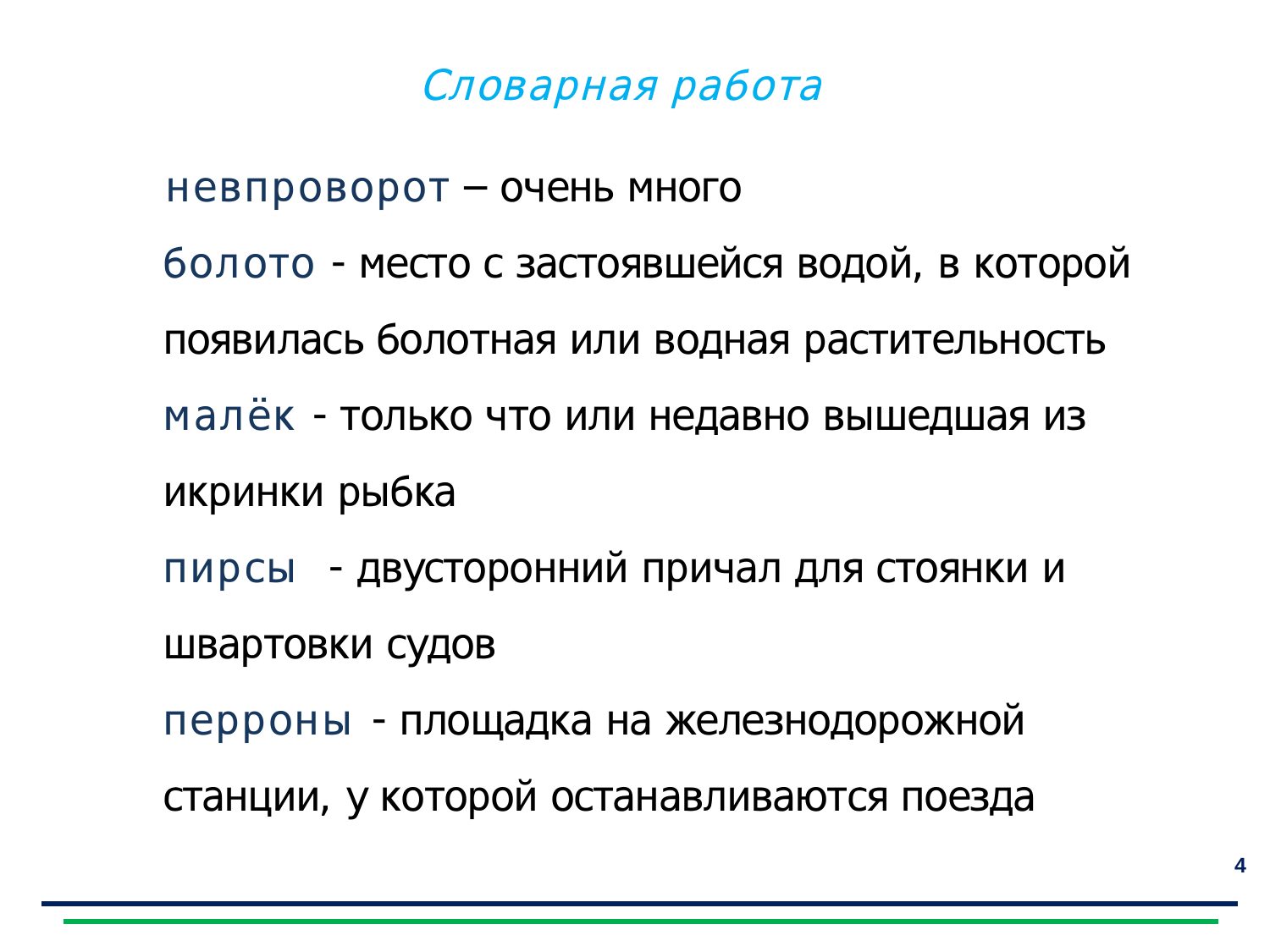

Словарная работа

     невпроворот – очень много
болото - место с застоявшейся водой, в которой появилась болотная или водная растительность
малёк - только что или недавно вышедшая из икринки рыбка
пирсы  - двусторонний причал для стоянки и швартовки судов
перроны - площадка на железнодорожной станции, у которой останавливаются поезда

4